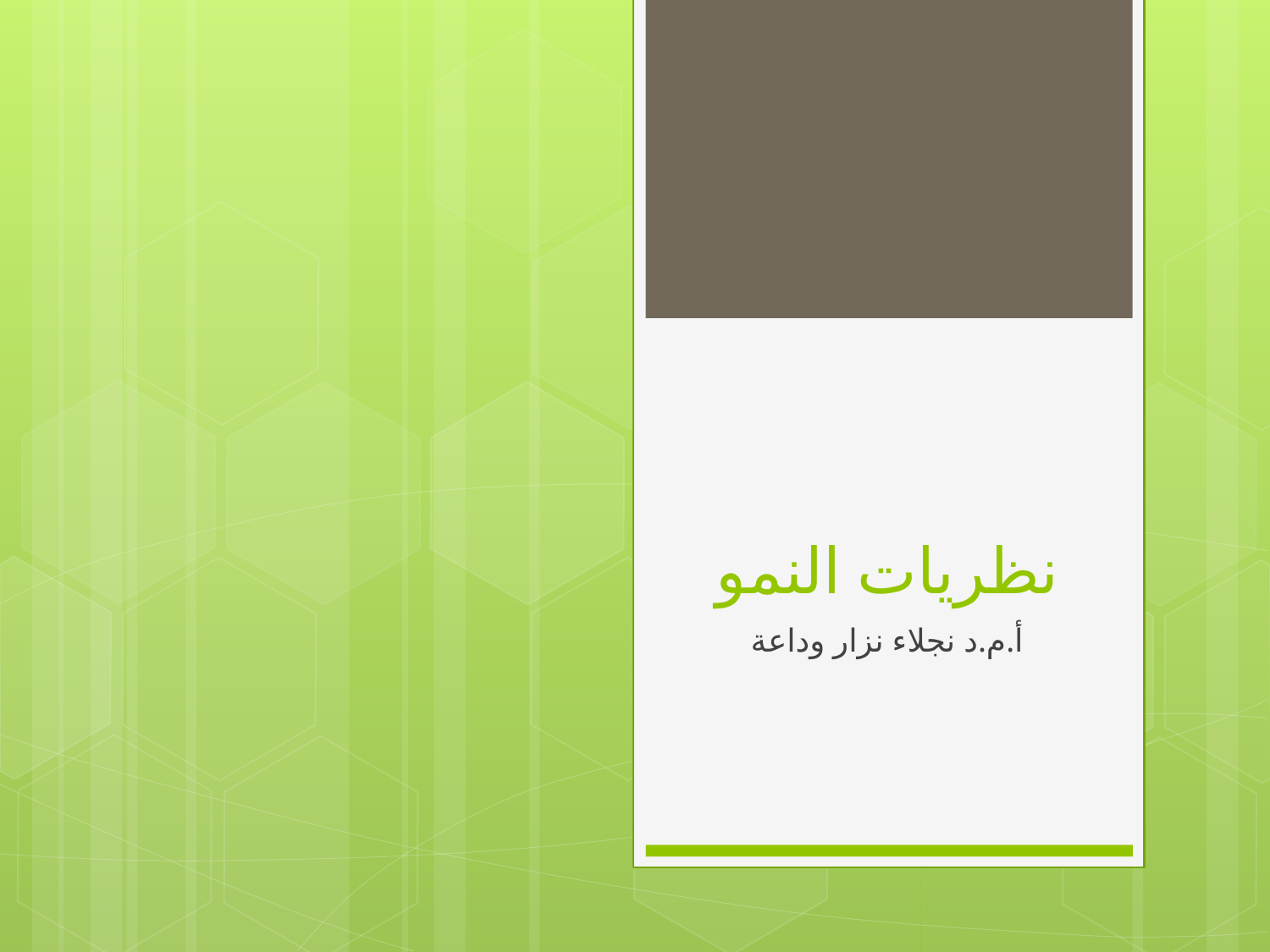

# نظريات النمو
أ.م.د نجلاء نزار وداعة